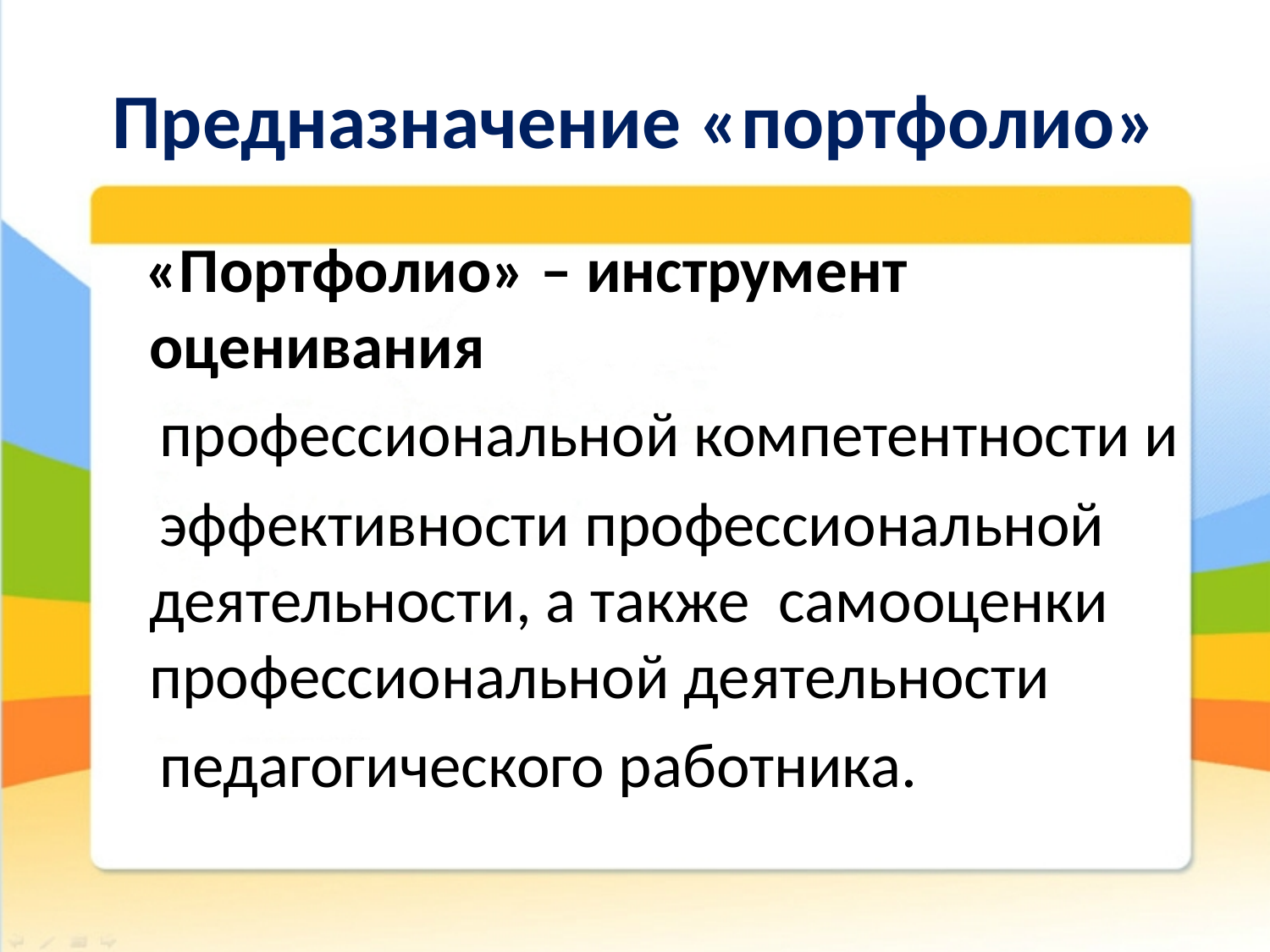

# Предназначение «портфолио»
   «Портфолио» – инструмент оценивания
    профессиональной компетентности и
    эффективности профессиональной деятельности, а также  самооценки профессиональной деятельности
    педагогического работника.